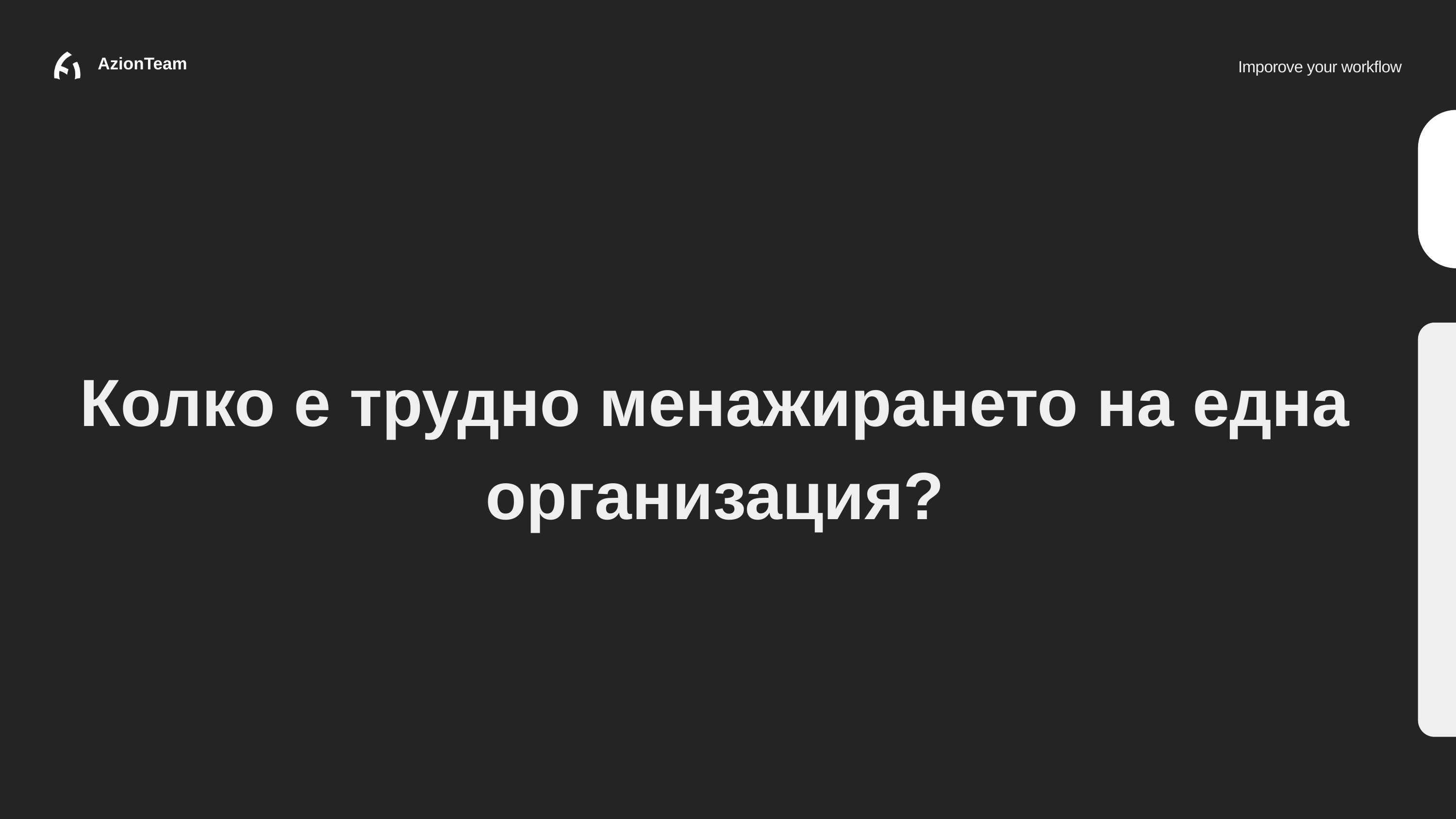

AzionTeam
Imporove your workflow

Колко е трудно менажирането на една организация?